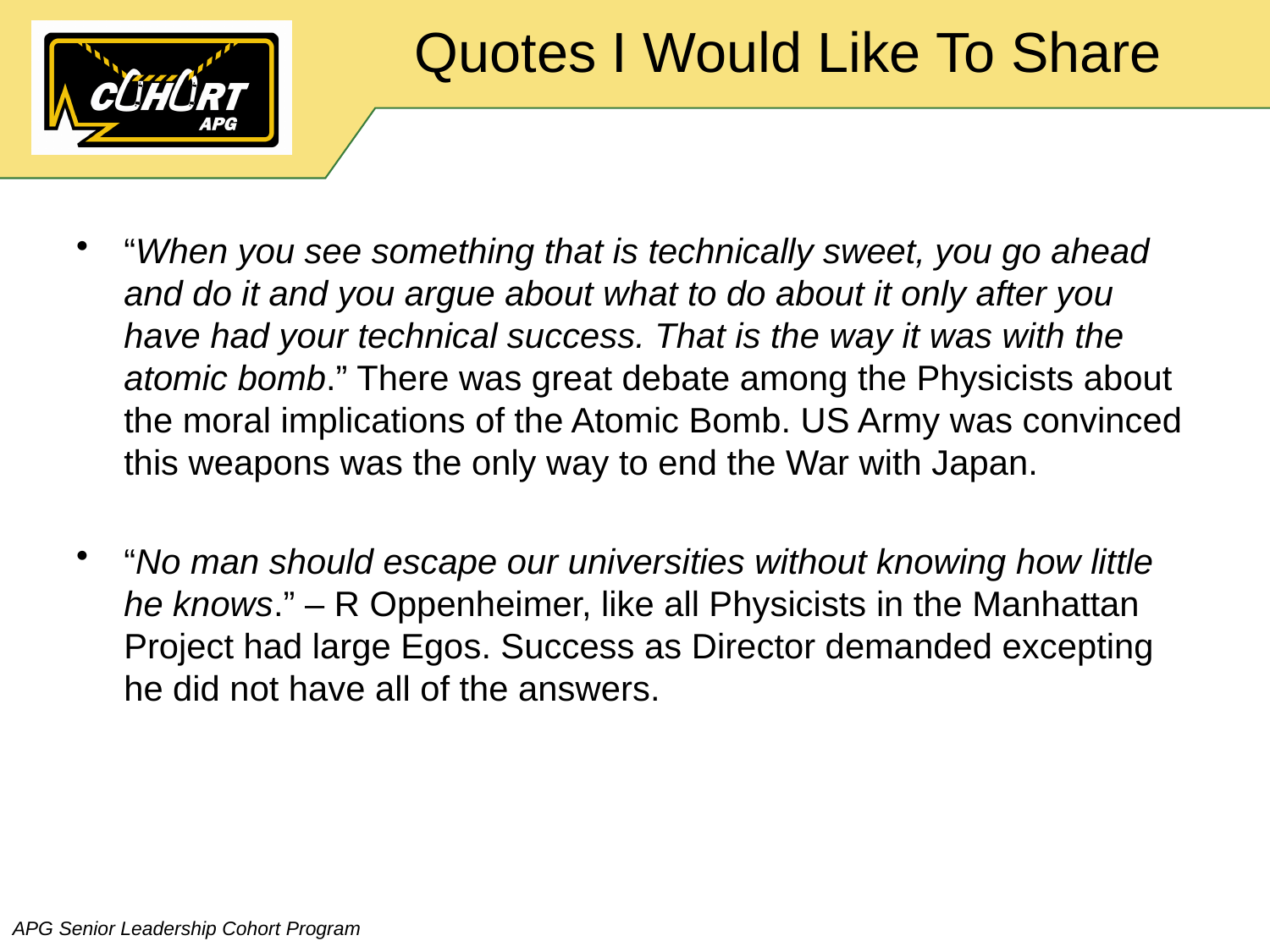

# Quotes I Would Like To Share
“When you see something that is technically sweet, you go ahead and do it and you argue about what to do about it only after you have had your technical success. That is the way it was with the atomic bomb.” There was great debate among the Physicists about the moral implications of the Atomic Bomb. US Army was convinced this weapons was the only way to end the War with Japan.

“No man should escape our universities without knowing how little he knows.” – R Oppenheimer, like all Physicists in the Manhattan Project had large Egos. Success as Director demanded excepting he did not have all of the answers.